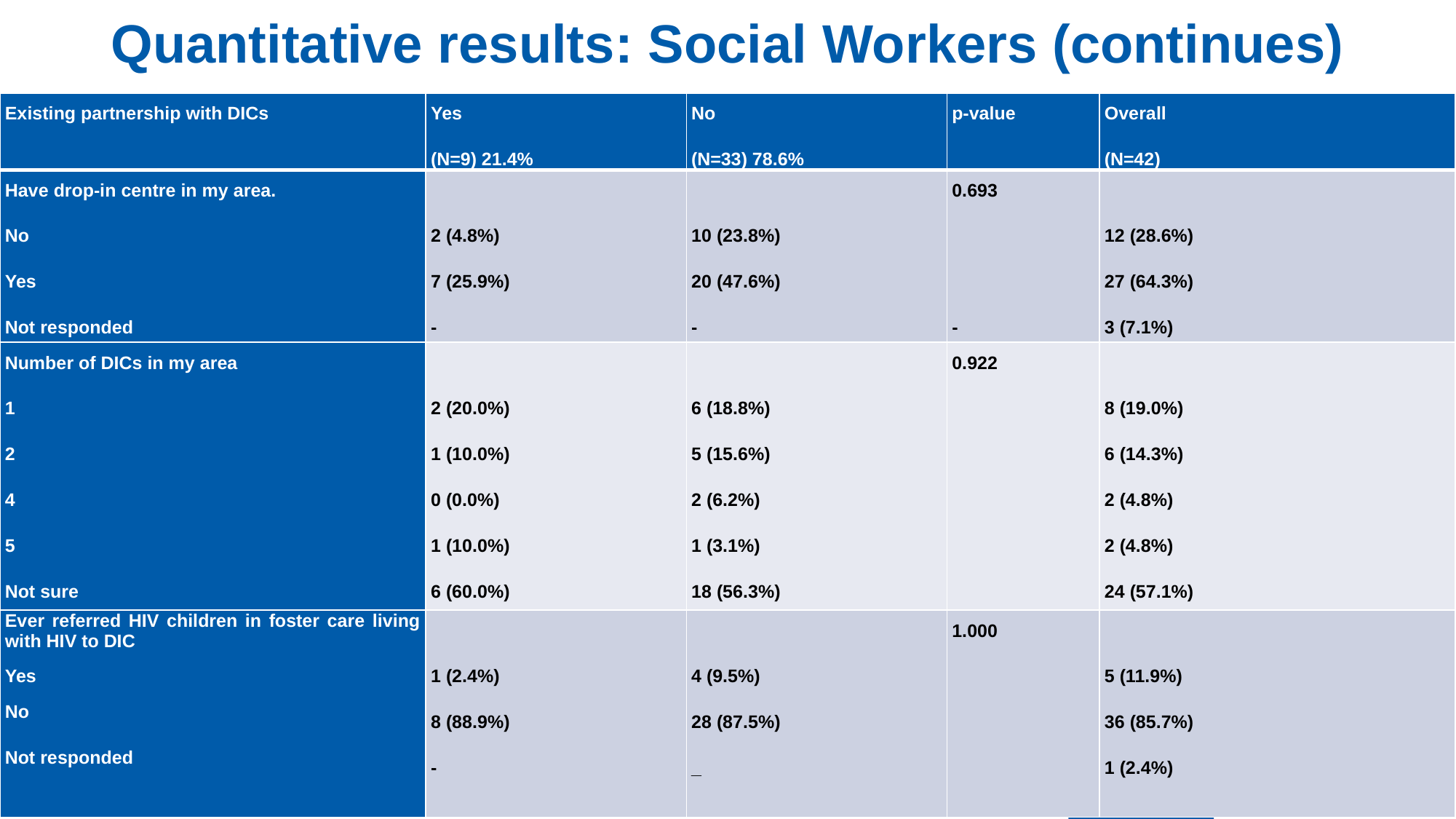

# Quantitative results: Social Workers (continues)
| Existing partnership with DICs | Yes (N=9) 21.4% | No (N=33) 78.6% | p-value | Overall (N=42) |
| --- | --- | --- | --- | --- |
| Have drop-in centre in my area. No Yes Not responded | 2 (4.8%) 7 (25.9%) - | 10 (23.8%) 20 (47.6%) - | 0.693     - | 12 (28.6%) 27 (64.3%) 3 (7.1%) |
| Number of DICs in my area 1 2 4 5 Not sure | 2 (20.0%) 1 (10.0%) 0 (0.0%) 1 (10.0%) 6 (60.0%) | 6 (18.8%) 5 (15.6%) 2 (6.2%) 1 (3.1%) 18 (56.3%) | 0.922 | 8 (19.0%) 6 (14.3%) 2 (4.8%) 2 (4.8%) 24 (57.1%) |
| Ever referred HIV children in foster care living with HIV to DIC Yes No Not responded | 1 (2.4%) 8 (88.9%) - | 4 (9.5%) 28 (87.5%) \_ | 1.000 | 5 (11.9%) 36 (85.7%) 1 (2.4%) |